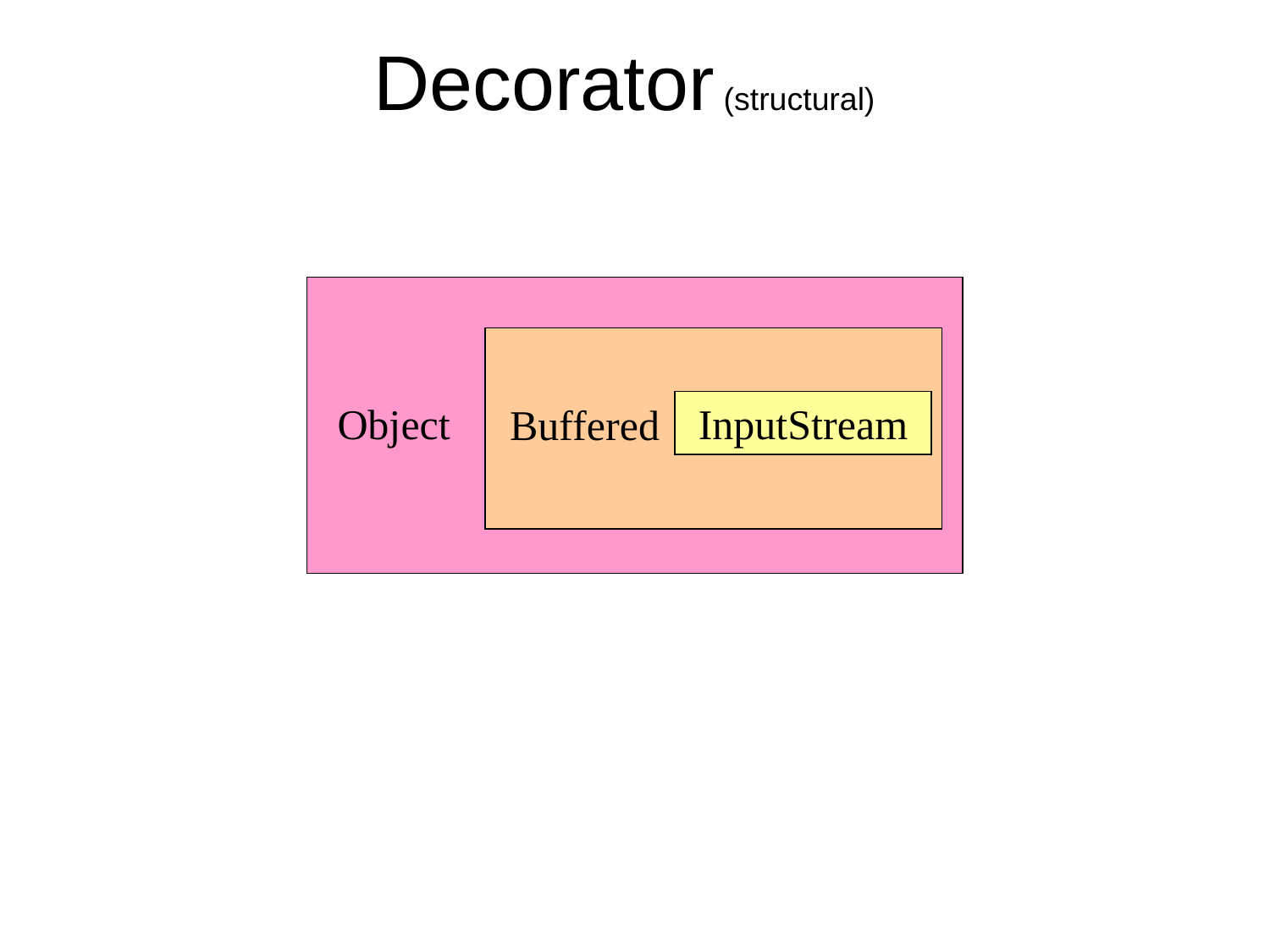

# Decorator (structural)

Object
S cukrem
InputStream
Káva
Buffered